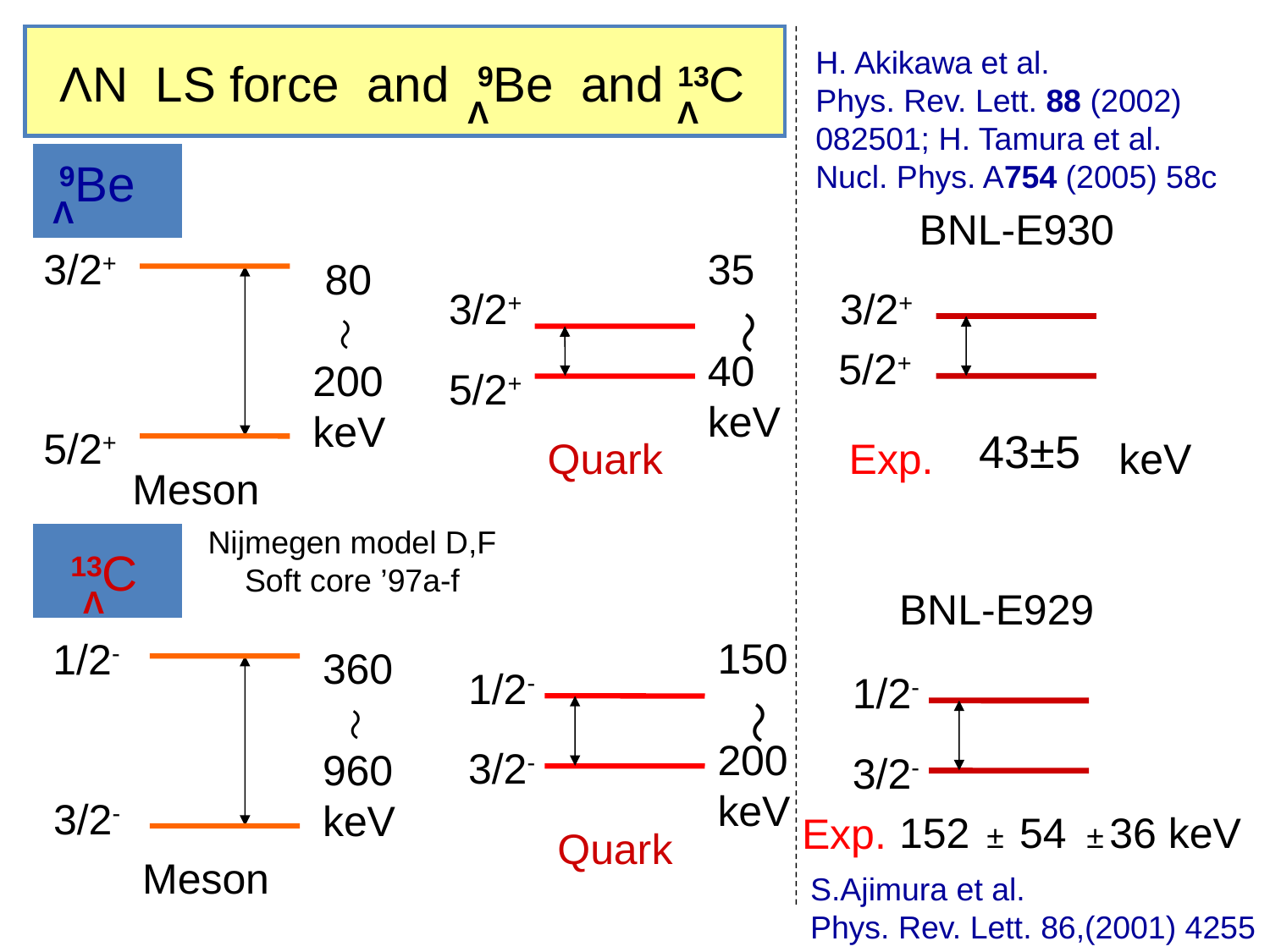

H. Akikawa et al.
Phys. Rev. Lett. 88 (2002)
082501; H. Tamura et al.
Nucl. Phys. A754 (2005) 58c
BNL-E930
3/2+

5/2+

43±5
Exp.
keV
BNL-E929
1/2-

3/2-

152
54
36 keV
Exp.
±
±
S.Ajimura et al.
Phys. Rev. Lett. 86,(2001) 4255
ΛN  LS force  and  9Be  and 13C
Λ
Λ

9Be
Λ
35

40
keV
3/2+
～

5/2+

Quark
150

200
keV
1/2-
～

3/2-

Quark
3/2+
 80

200
keV

～
5/2+

Meson
Nijmegen model D,F
Soft core ’97a-f

13C
Λ
1/2-
360

960
keV

～
3/2-

Meson